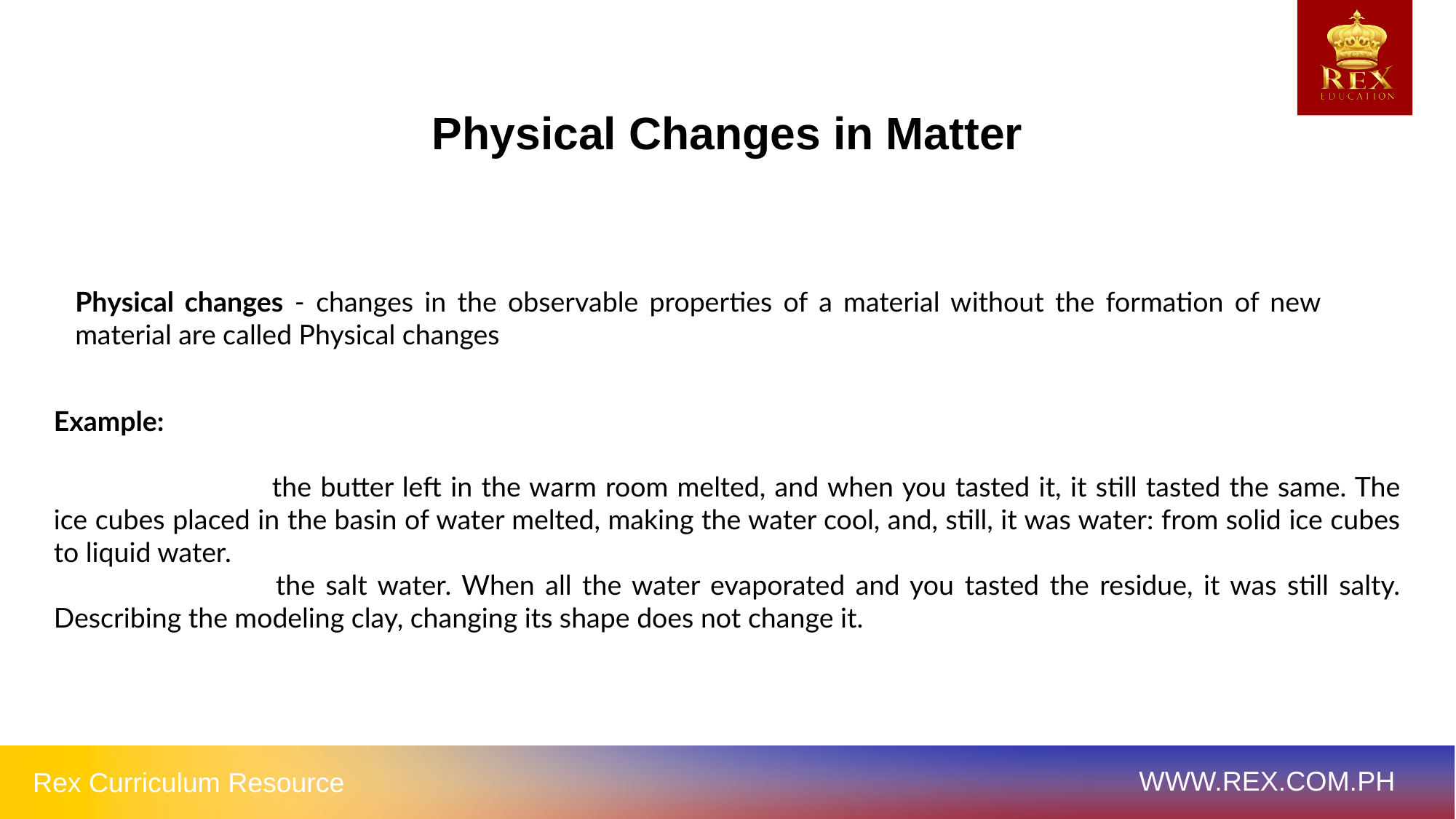

Physical Changes in Matter
# Example: the butter left in the warm room melted, and when you tasted it, it still tasted the same. The ice cubes placed in the basin of water melted, making the water cool, and, still, it was water: from solid ice cubes to liquid water.
 		the salt water. When all the water evaporated and you tasted the residue, it was still salty. Describing the modeling clay, changing its shape does not change it.

Physical changes - changes in the observable properties of a material without the formation of new material are called Physical changes